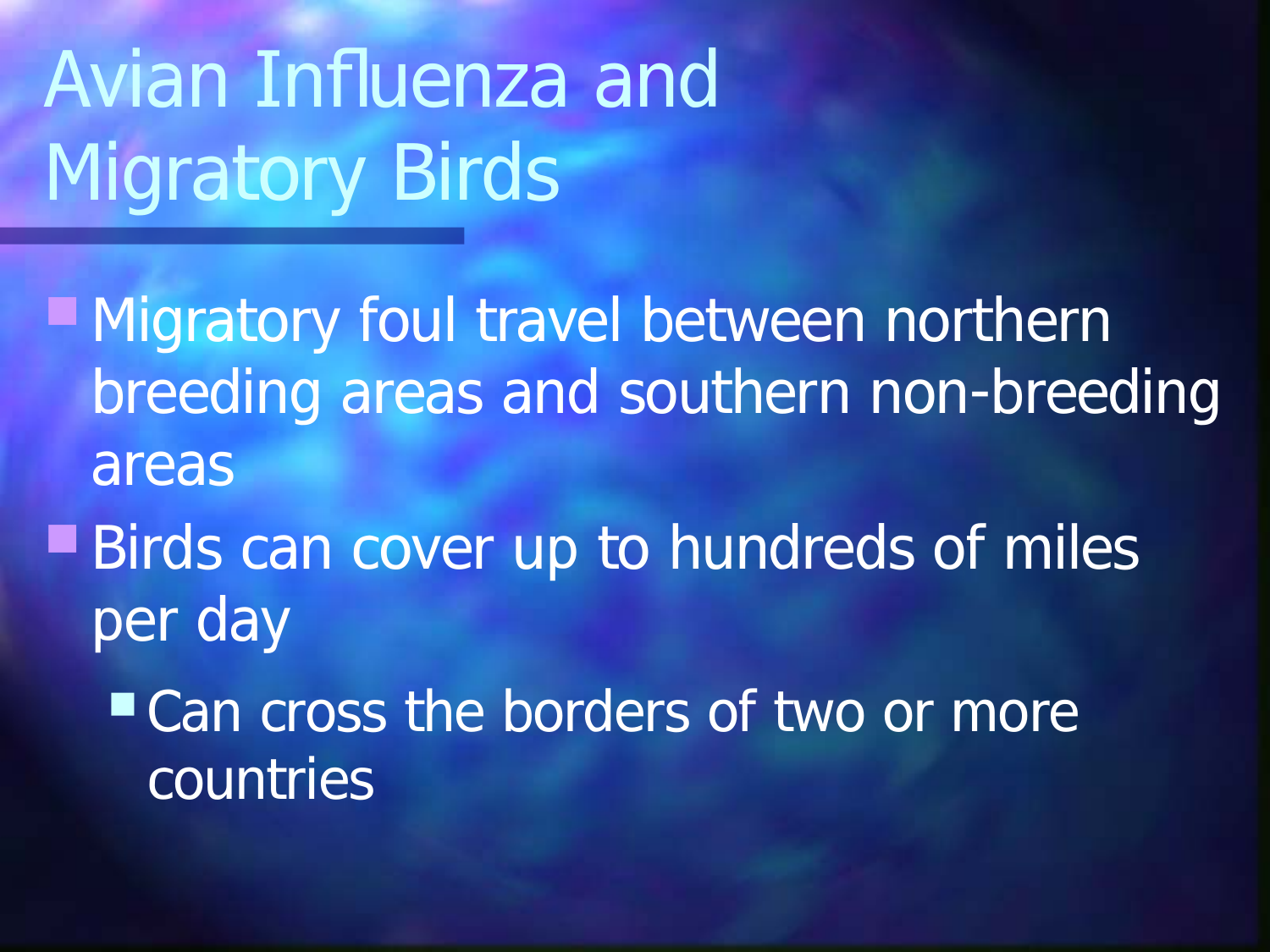

# Avian Influenza and Migratory Birds
Migratory foul travel between northern breeding areas and southern non-breeding areas
Birds can cover up to hundreds of miles per day
Can cross the borders of two or more countries